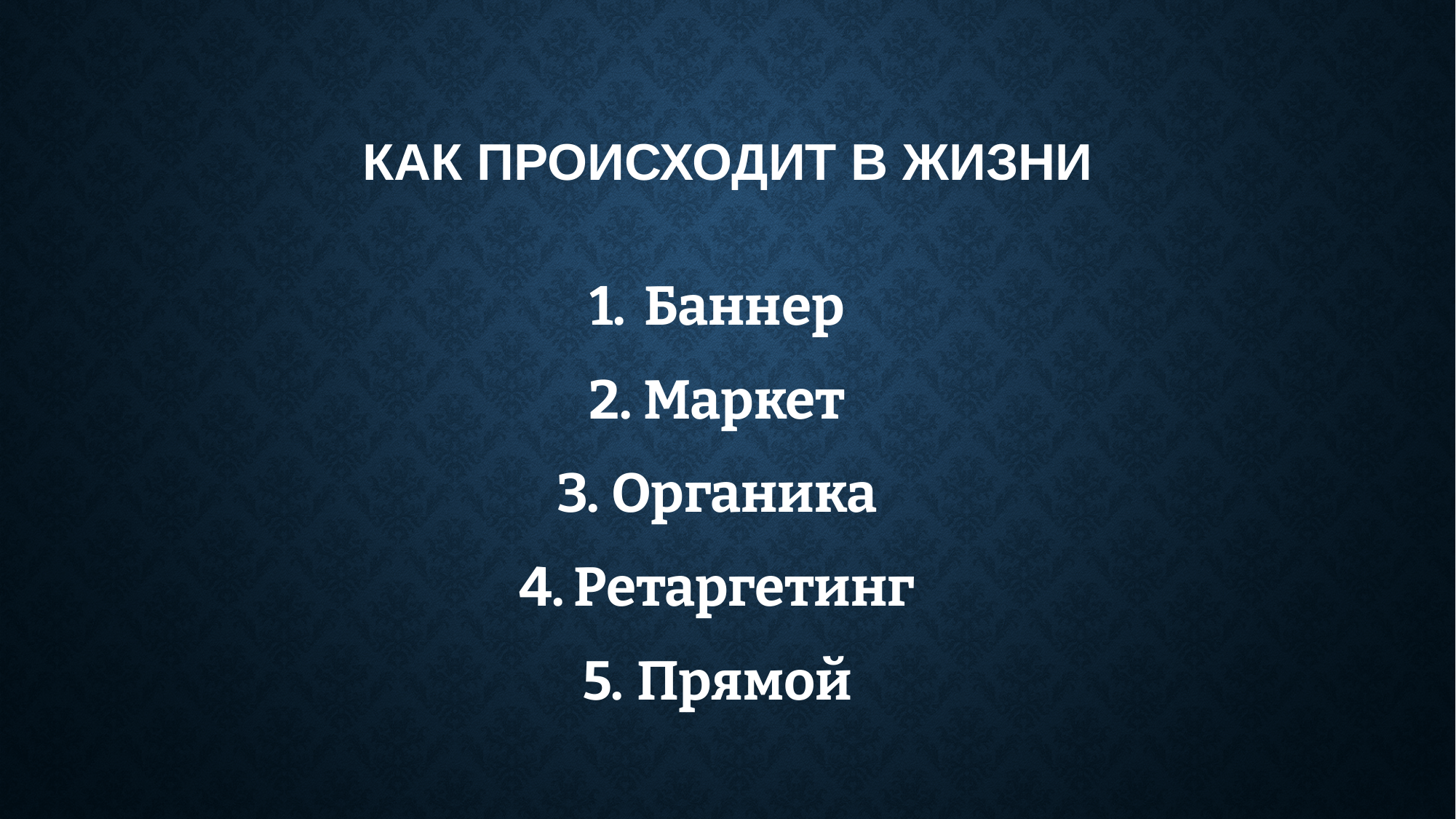

# Как происходит в жизни
Баннер
Маркет
Органика
Ретаргетинг
Прямой